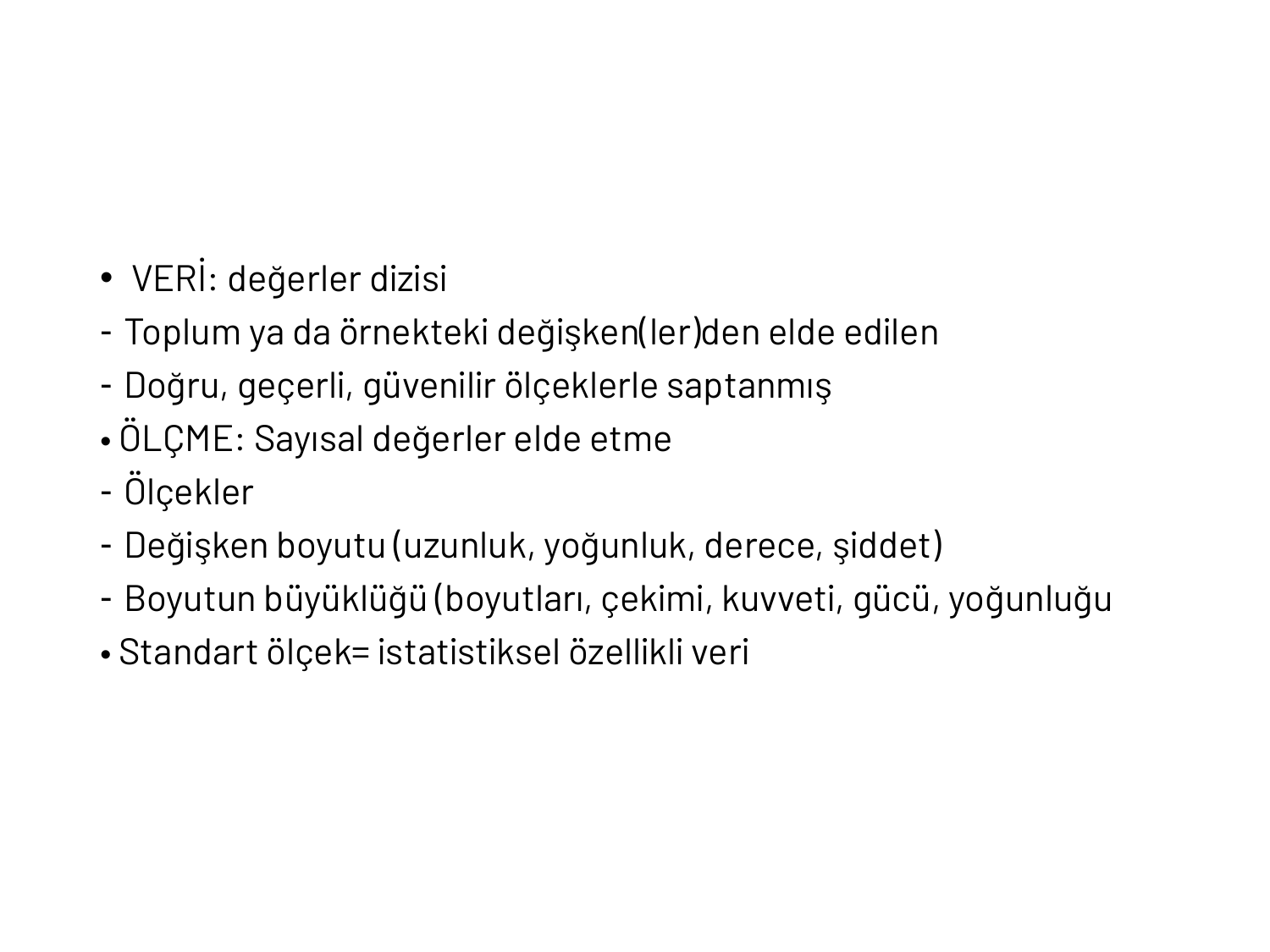

#
 VERİ: değerler dizisi
Toplum ya da örnekteki değişken(ler)den elde edilen
Doğru, geçerli, güvenilir ölçeklerle saptanmış
• ÖLÇME: Sayısal değerler elde etme
Ölçekler
Değişken boyutu (uzunluk, yoğunluk, derece, şiddet)
Boyutun büyüklüğü (boyutları, çekimi, kuvveti, gücü, yoğunluğu
• Standart ölçek= istatistiksel özellikli veri